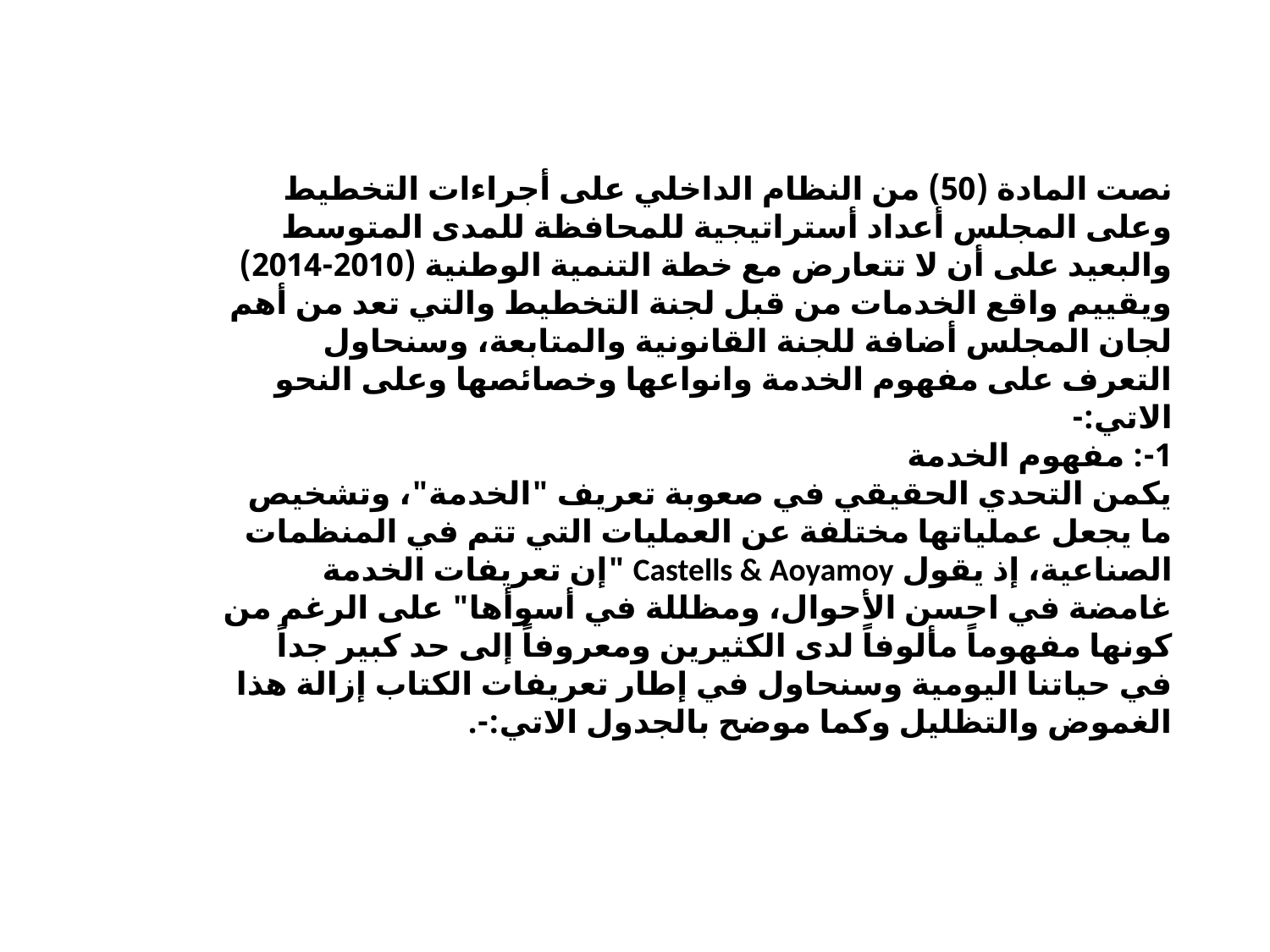

نصت المادة (50) من النظام الداخلي على أجراءات التخطيط وعلى المجلس أعداد أستراتيجية للمحافظة للمدى المتوسط والبعيد على أن لا تتعارض مع خطة التنمية الوطنية (2010-2014) ويقييم واقع الخدمات من قبل لجنة التخطيط والتي تعد من أهم لجان المجلس أضافة للجنة القانونية والمتابعة، وسنحاول التعرف على مفهوم الخدمة وانواعها وخصائصها وعلى النحو الاتي:-
1-: مفهوم الخدمة
يكمن التحدي الحقيقي في صعوبة تعريف "الخدمة"، وتشخيص ما يجعل عملياتها مختلفة عن العمليات التي تتم في المنظمات الصناعية، إذ يقول Castells & Aoyamoy "إن تعريفات الخدمة غامضة في احسن الأحوال، ومظللة في أسوأها" على الرغم من كونها مفهوماً مألوفاً لدى الكثيرين ومعروفاً إلى حد كبير جداً في حياتنا اليومية وسنحاول في إطار تعريفات الكتاب إزالة هذا الغموض والتظليل وكما موضح بالجدول الاتي:-.